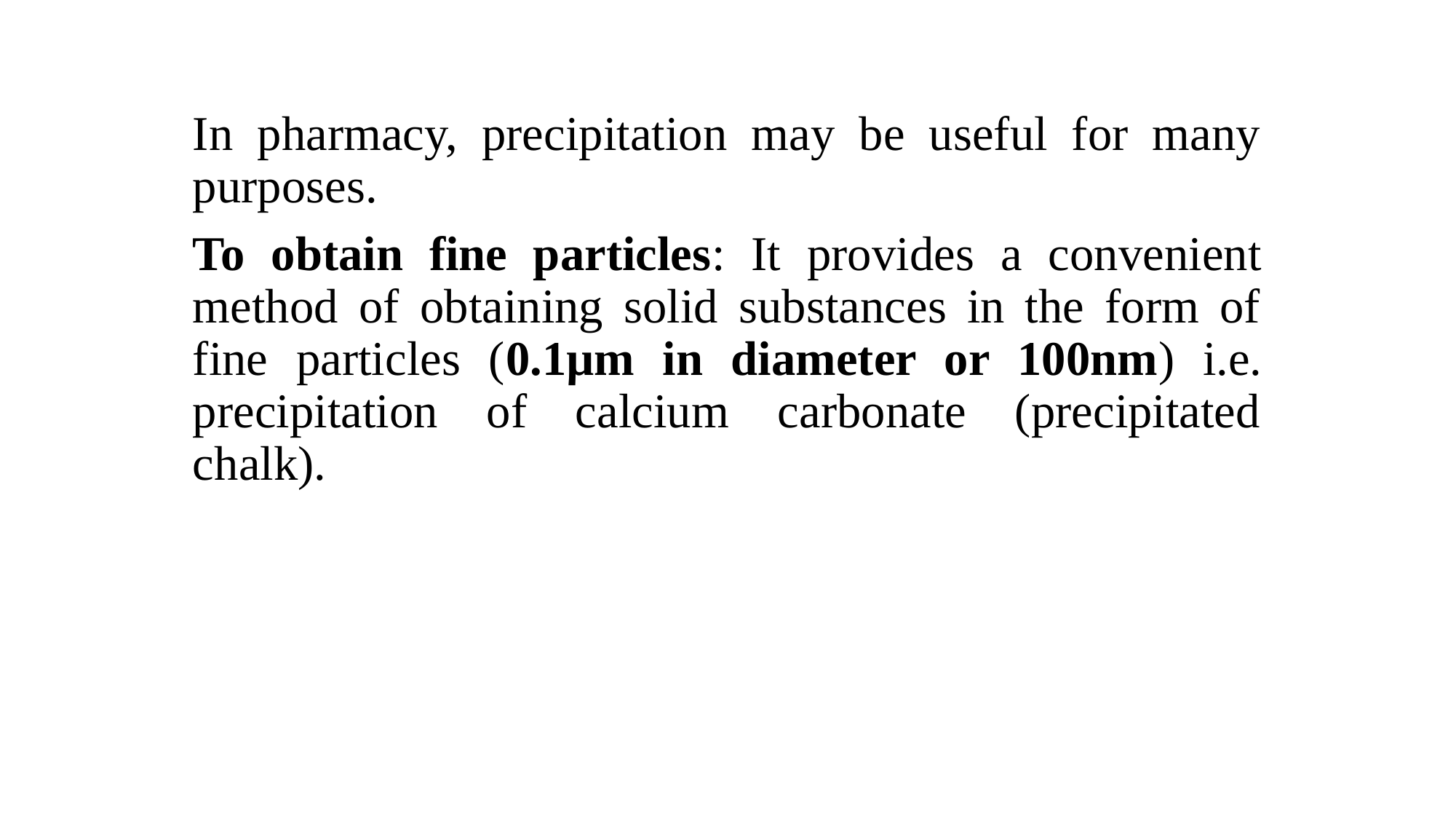

In pharmacy, precipitation may be useful for many purposes.
To obtain fine particles: It provides a convenient method of obtaining solid substances in the form of fine particles (0.1µm in diameter or 100nm) i.e. precipitation of calcium carbonate (precipitated chalk).